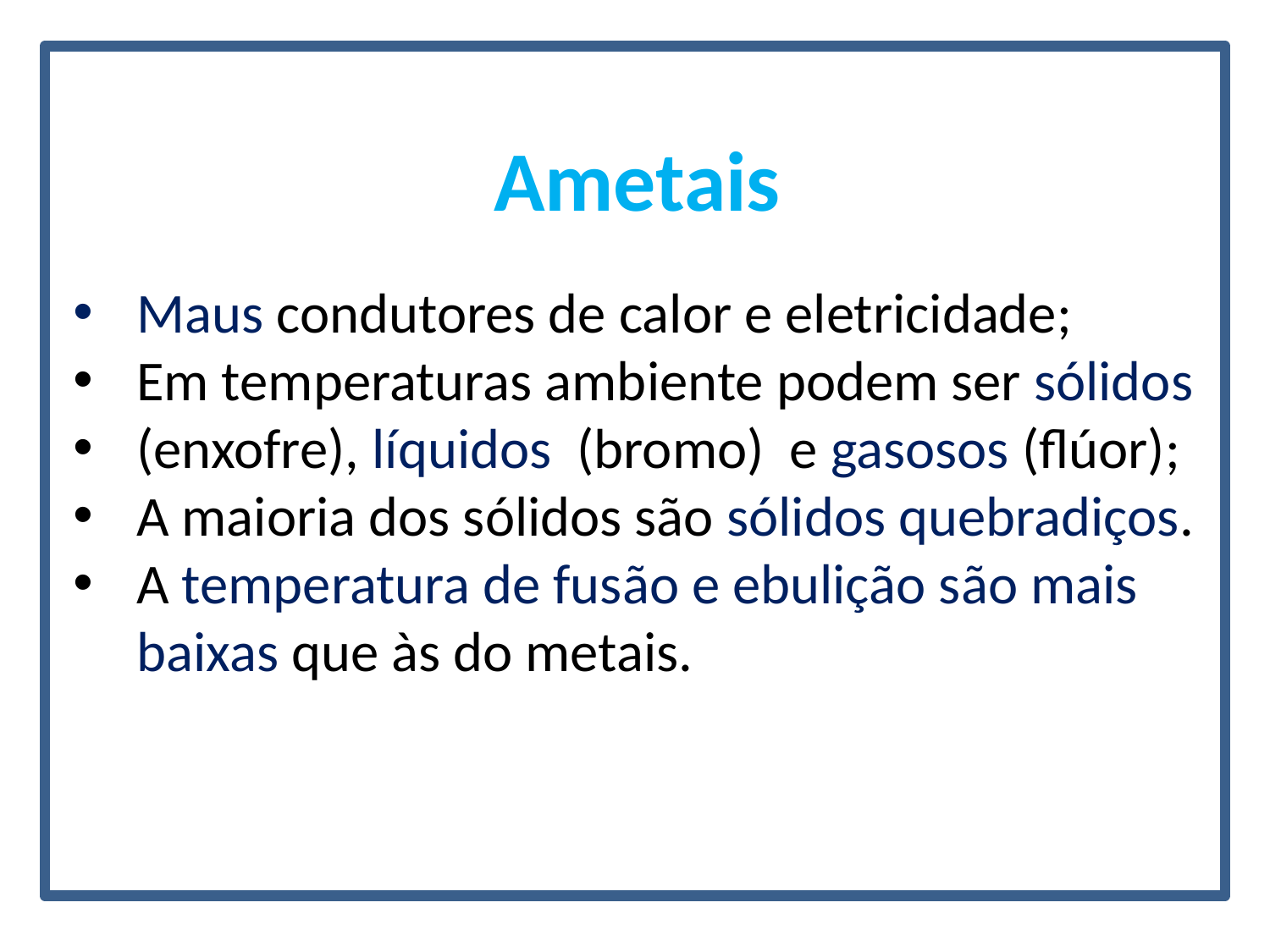

Ametais

Maus condutores de calor e eletricidade;
Em temperaturas ambiente podem ser sólidos
(enxofre), líquidos  (bromo)  e gasosos (flúor);
A maioria dos sólidos são sólidos quebradiços.
A temperatura de fusão e ebulição são mais
     baixas que às do metais.